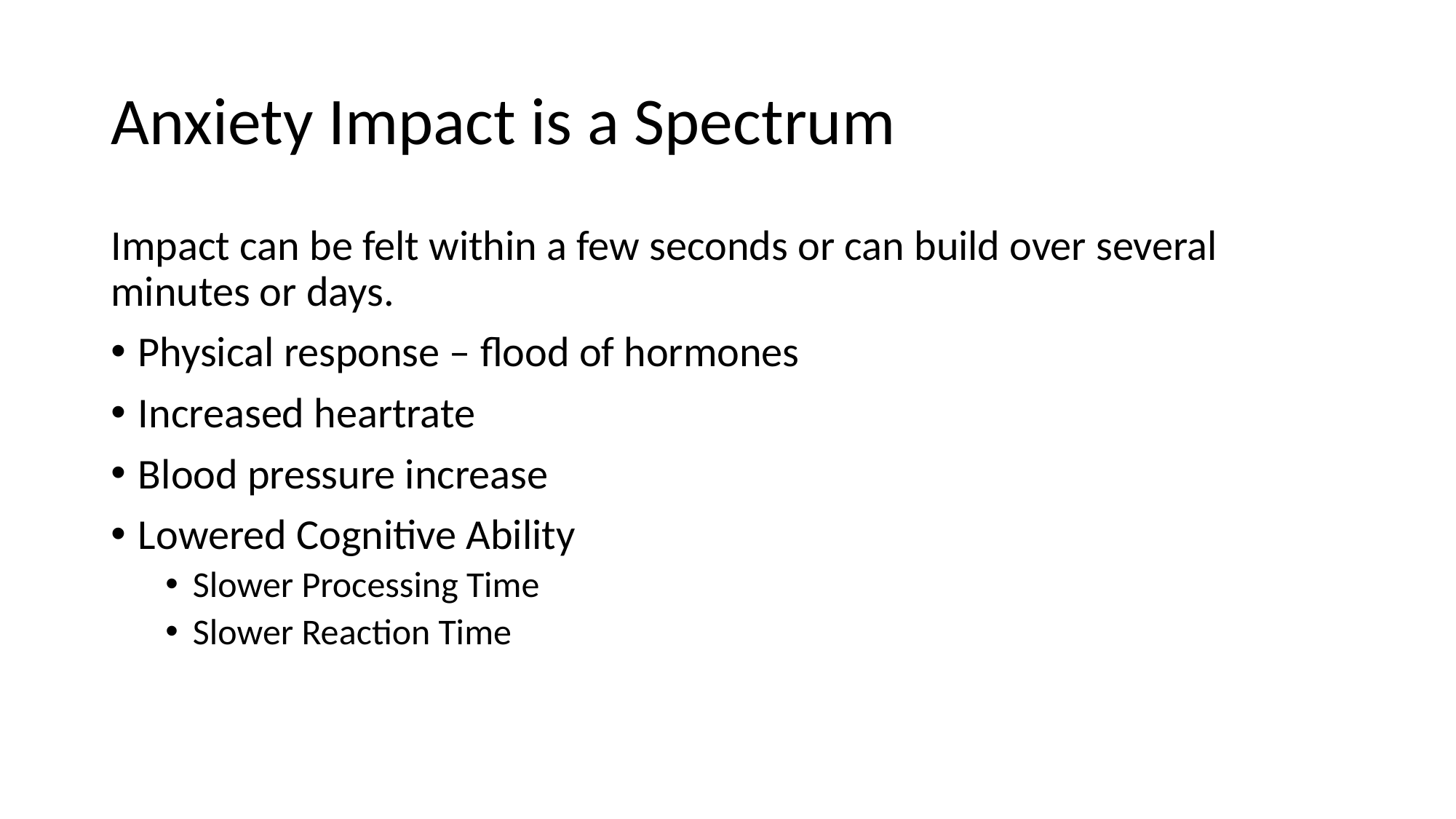

# Anxiety Impact is a Spectrum
Impact can be felt within a few seconds or can build over several minutes or days.
Physical response – flood of hormones
Increased heartrate
Blood pressure increase
Lowered Cognitive Ability
Slower Processing Time
Slower Reaction Time